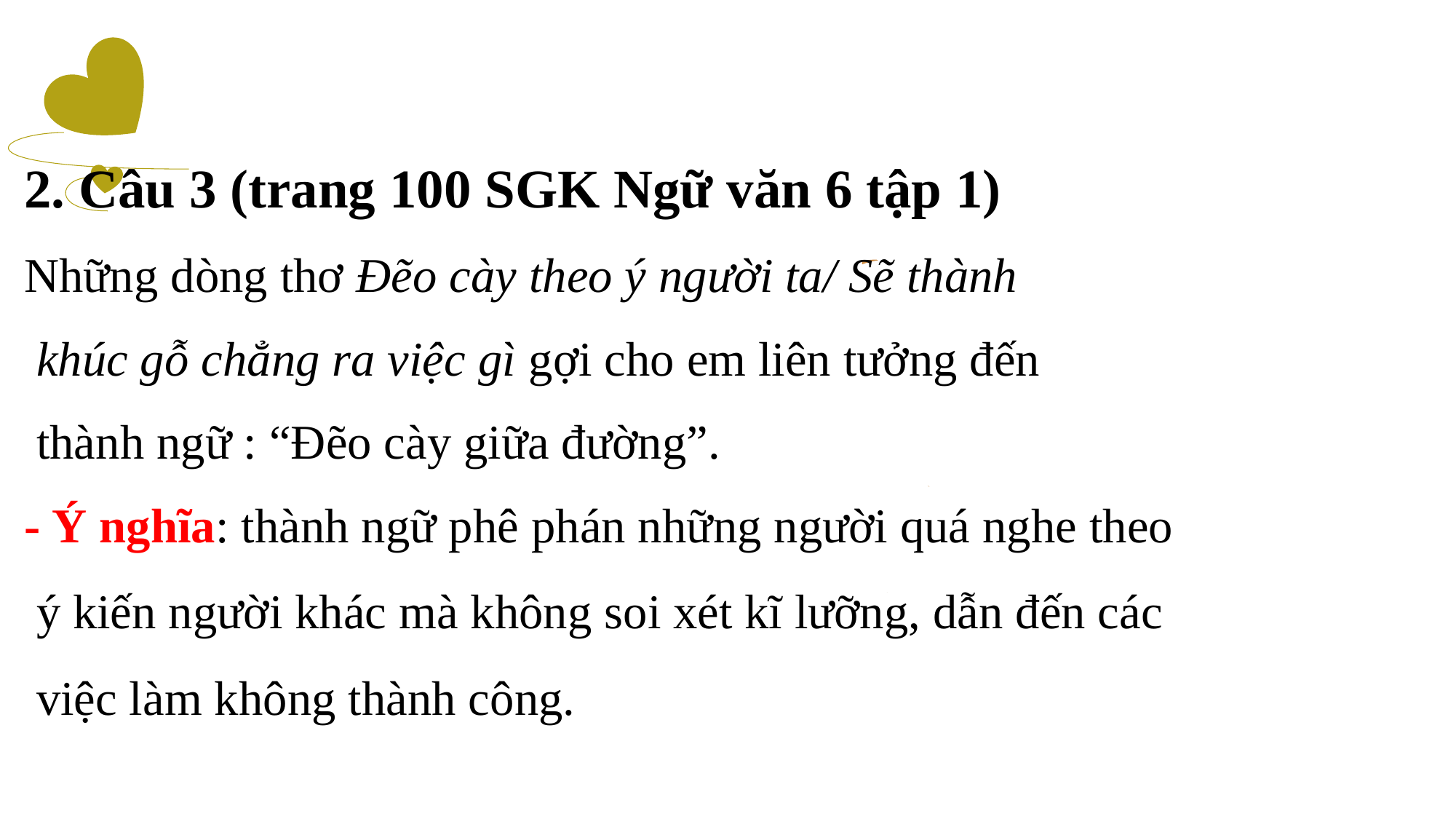

2. Câu 3 (trang 100 SGK Ngữ văn 6 tập 1)

Những dòng thơ Đẽo cày theo ý người ta/ Sẽ thành

 khúc gỗ chẳng ra việc gì gợi cho em liên tưởng đến

 thành ngữ : “Đẽo cày giữa đường”.

- Ý nghĩa: thành ngữ phê phán những người quá nghe theo

 ý kiến người khác mà không soi xét kĩ lưỡng, dẫn đến các

 việc làm không thành công.